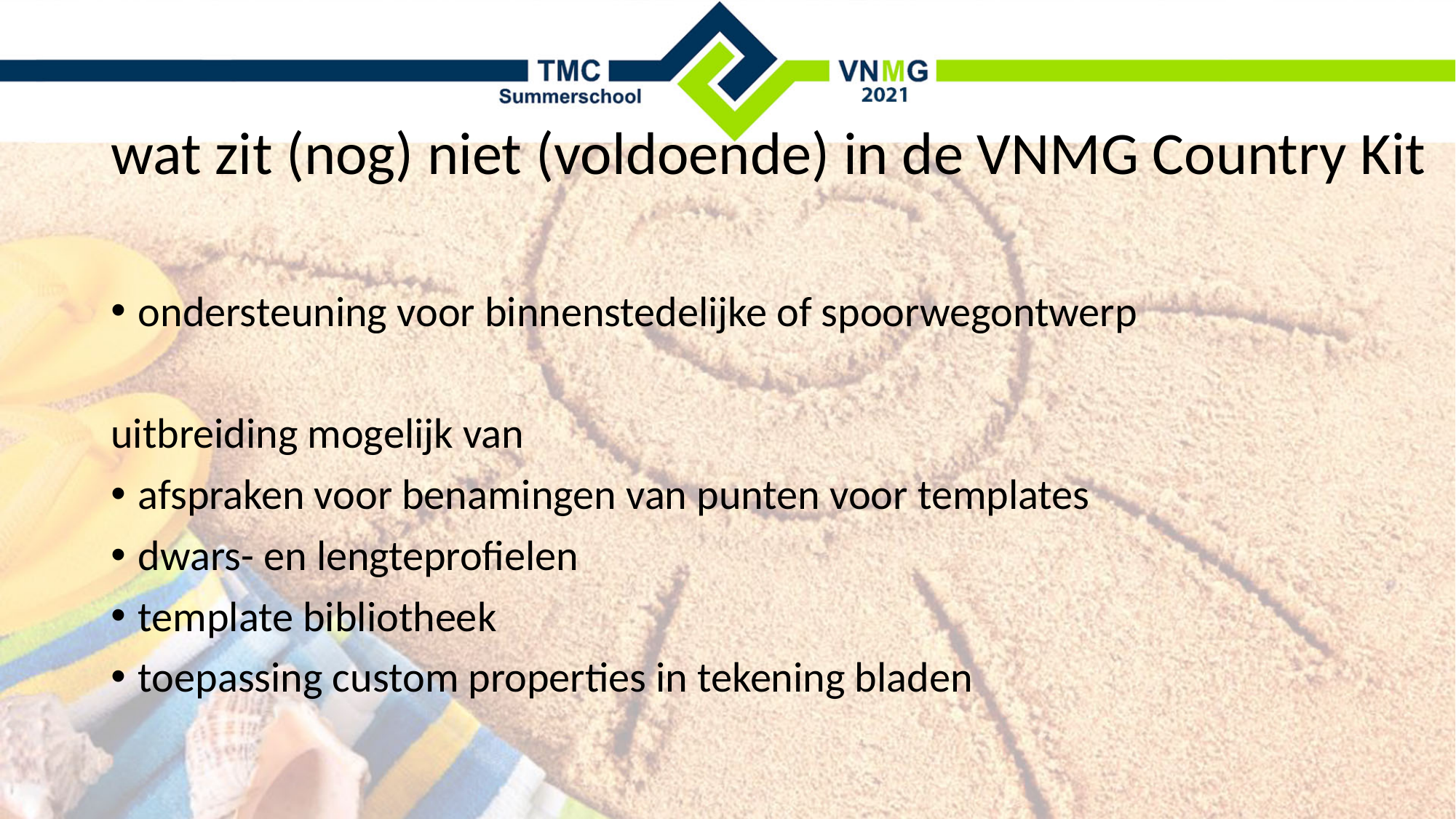

# wat zit (nog) niet (voldoende) in de VNMG Country Kit

ondersteuning voor binnenstedelijke of spoorwegontwerp

uitbreiding mogelijk van
afspraken voor benamingen van punten voor templates
dwars- en lengteprofielen
template bibliotheek
toepassing custom properties in tekening bladen